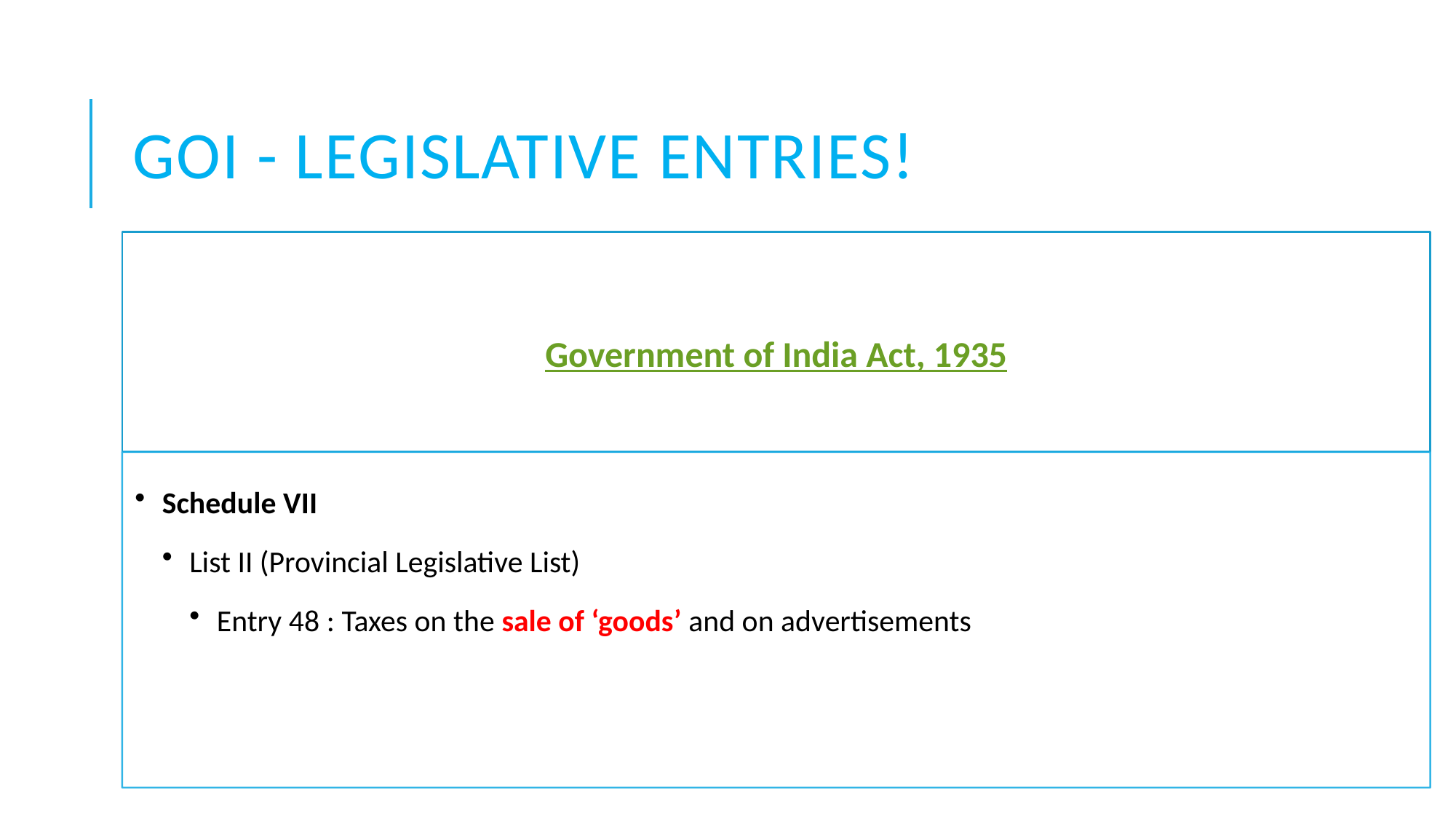

# GOI - Legislative entries!
Government of India Act, 1935
Schedule VII
List II (Provincial Legislative List)
Entry 48 : Taxes on the sale of ‘goods’ and on advertisements